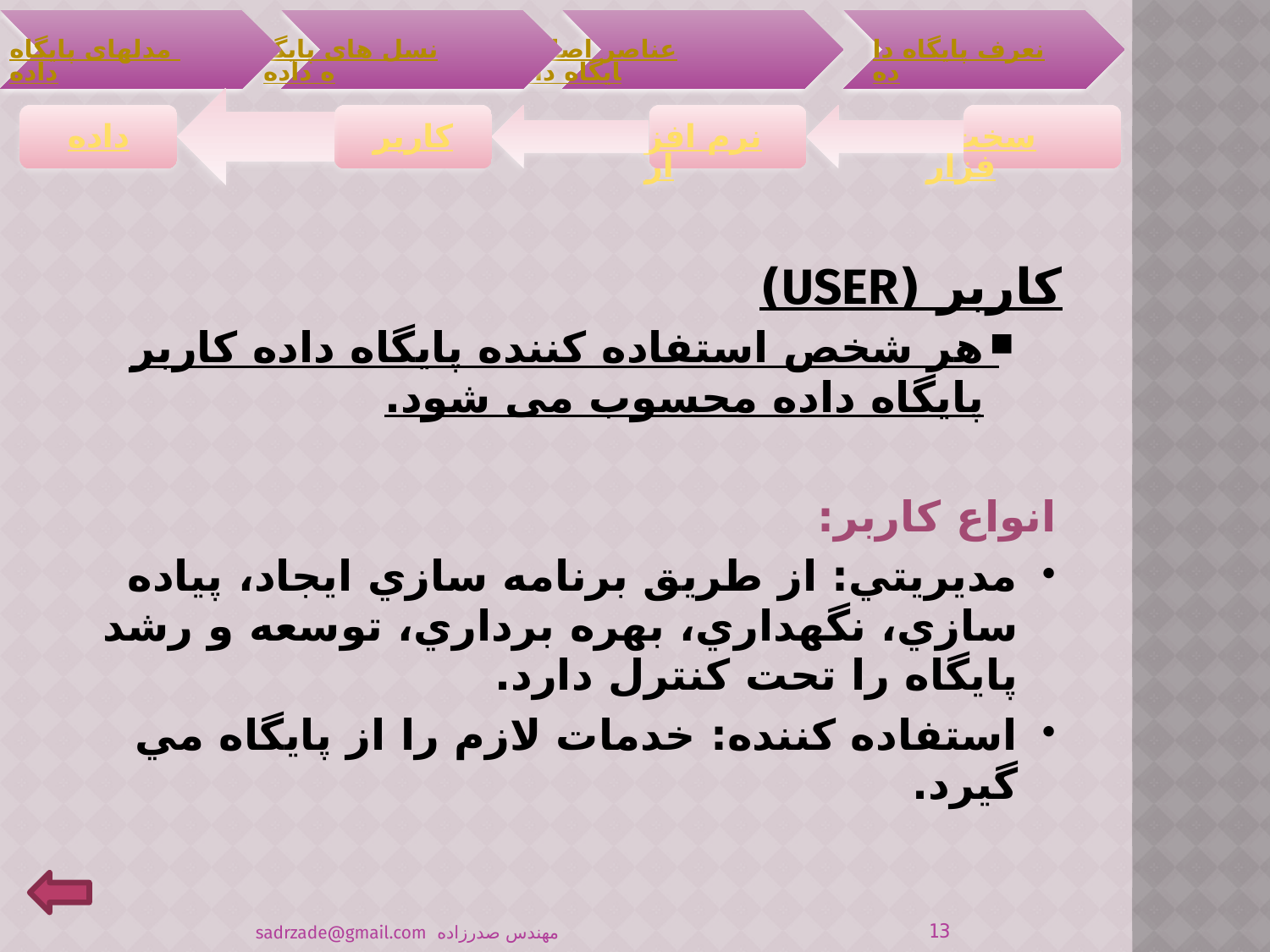

نرم افزار
کاربر
داده
سخت افزار
# کاربر (User)
هر شخص استفاده کننده پايگاه داده کاربر پایگاه داده محسوب می شود.

انواع کاربر:
مديريتي: از طريق برنامه سازي ايجاد، پياده سازي، نگهداري، بهره برداري، توسعه و رشد پايگاه را تحت کنترل دارد.
استفاده کننده: خدمات لازم را از پايگاه مي گيرد.

13
مهندس صدرزاده  sadrzade@gmail.com